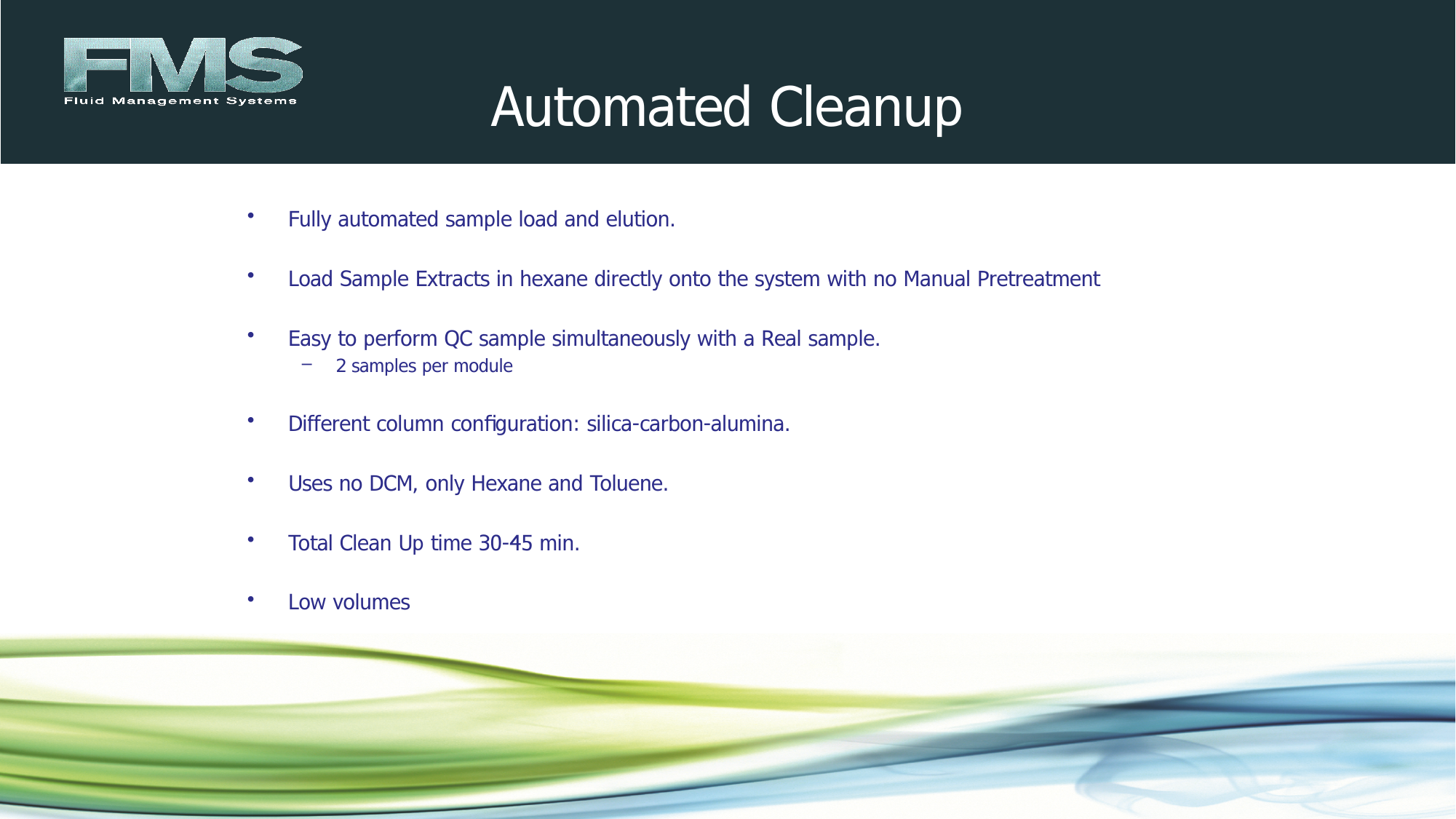

# Automated Cleanup
Fully automated sample load and elution.

Load Sample Extracts in hexane directly onto the system with no Manual Pretreatment

Easy to perform QC sample simultaneously with a Real sample.
2 samples per module

Different column configuration: silica-carbon-alumina.

Uses no DCM, only Hexane and Toluene.

Total Clean Up time 30-45 min.

Low volumes